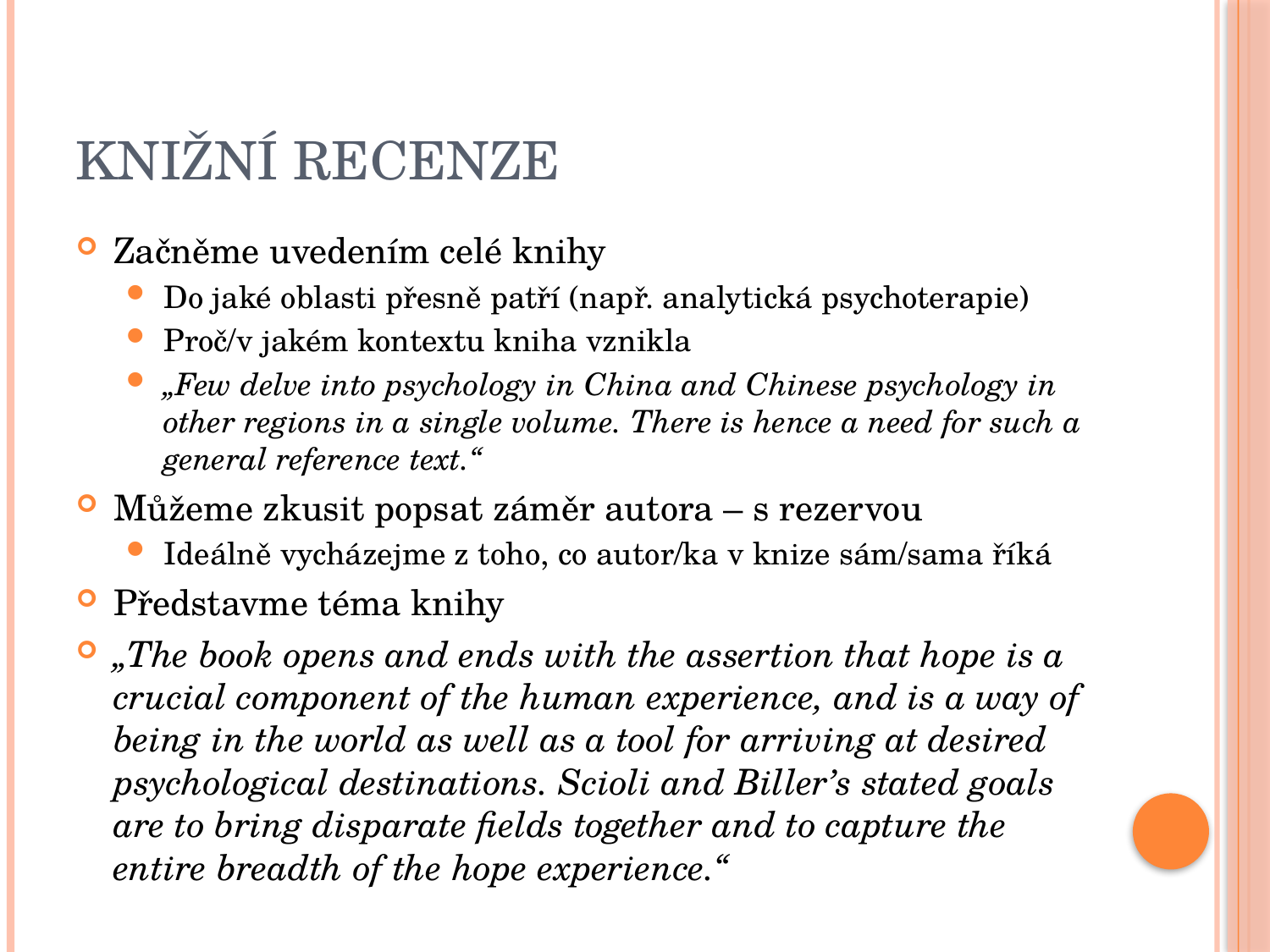

# Knižní recenze
Začněme uvedením celé knihy
Do jaké oblasti přesně patří (např. analytická psychoterapie)
Proč/v jakém kontextu kniha vznikla
„Few delve into psychology in China and Chinese psychology in other regions in a single volume. There is hence a need for such a general reference text.“
Můžeme zkusit popsat záměr autora – s rezervou
Ideálně vycházejme z toho, co autor/ka v knize sám/sama říká
Představme téma knihy
„The book opens and ends with the assertion that hope is a crucial component of the human experience, and is a way of being in the world as well as a tool for arriving at desired psychological destinations. Scioli and Biller’s stated goals are to bring disparate fields together and to capture the entire breadth of the hope experience.“